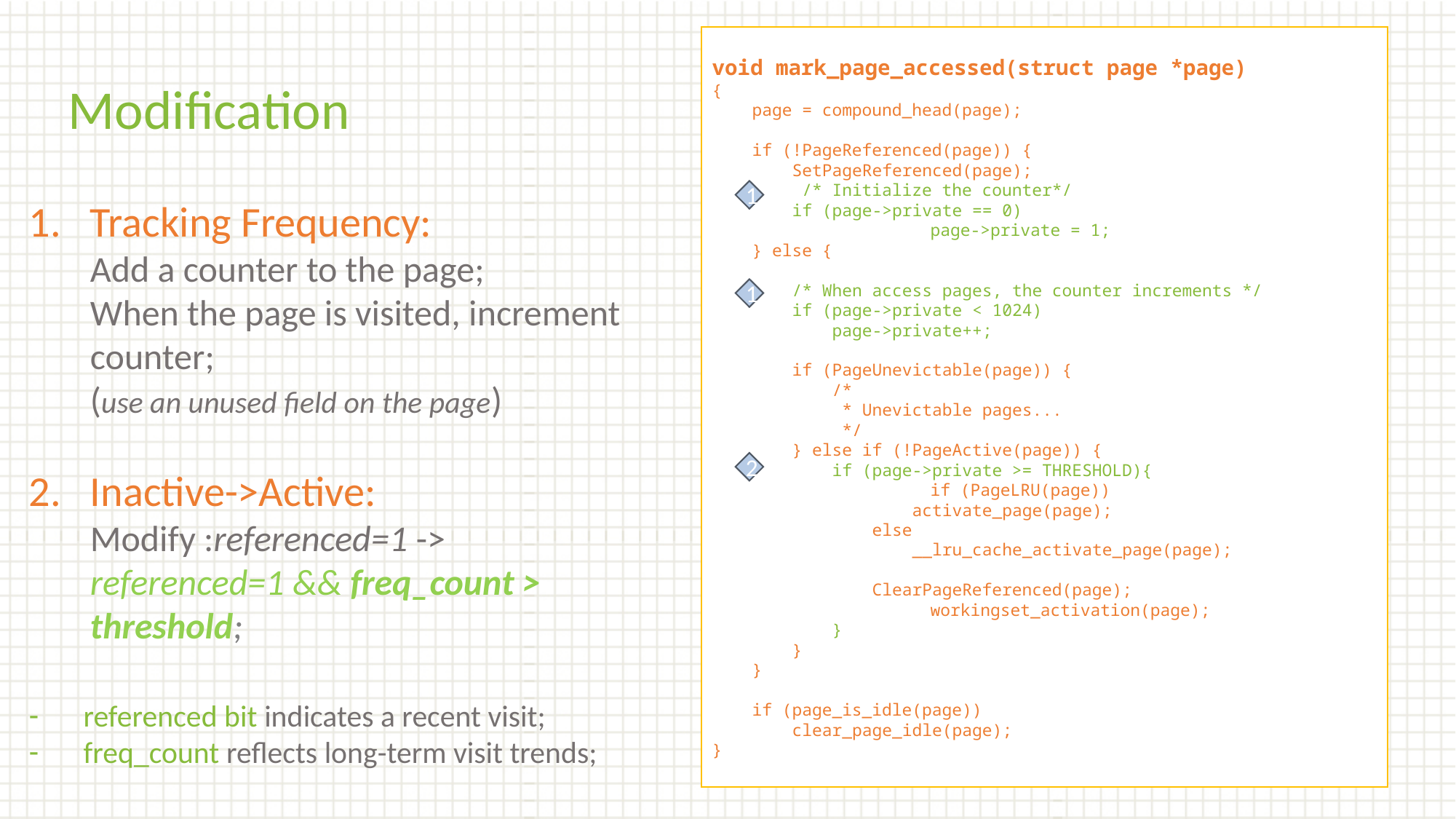

void mark_page_accessed(struct page *page)
{
    page = compound_head(page);

    if (!PageReferenced(page)) {
        SetPageReferenced(page);
         /* Initialize the counter*/
        if (page->private == 0)
    		page->private = 1;
    } else {

        /* When access pages, the counter increments */
        if (page->private < 1024)
            page->private++;

        if (PageUnevictable(page)) {
            /*
             * Unevictable pages...
             */
        } else if (!PageActive(page)) {
            if (page->private >= THRESHOLD){
            	if (PageLRU(page))
                    activate_page(page);
                else
                    __lru_cache_activate_page(page);

                ClearPageReferenced(page);
            	workingset_activation(page);
            }
        }
    }

    if (page_is_idle(page))
        clear_page_idle(page);
}
Modification
1
Tracking Frequency:
Add a counter to the page;
When the page is visited, increment counter;
(use an unused field on the page)

Inactive->Active:
Modify :referenced=1 ->
referenced=1 && freq_count > threshold;

referenced bit indicates a recent visit;
freq_count reflects long-term visit trends;
1
2